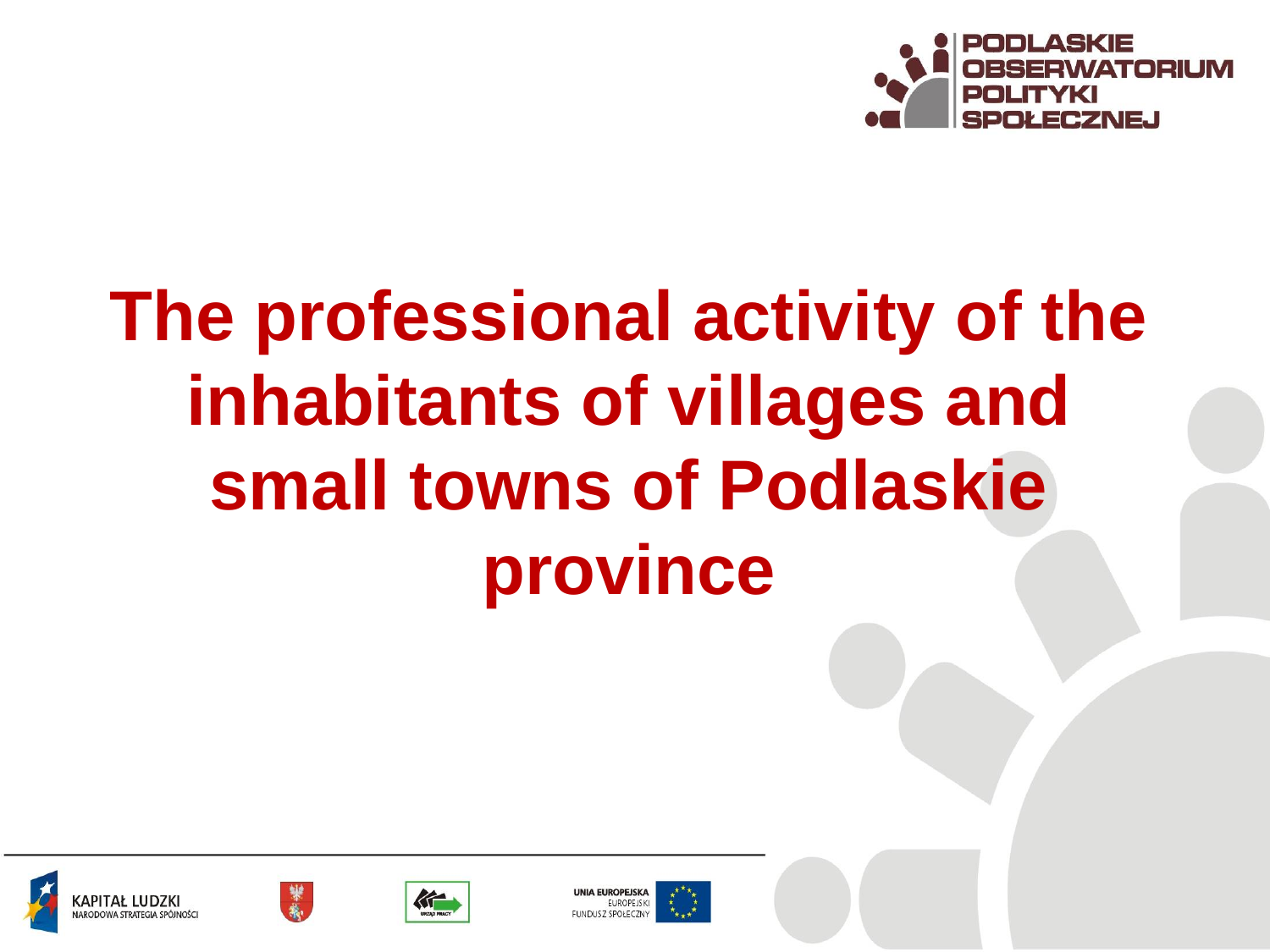

# The professional activity of the inhabitants of villages and small towns of Podlaskie province